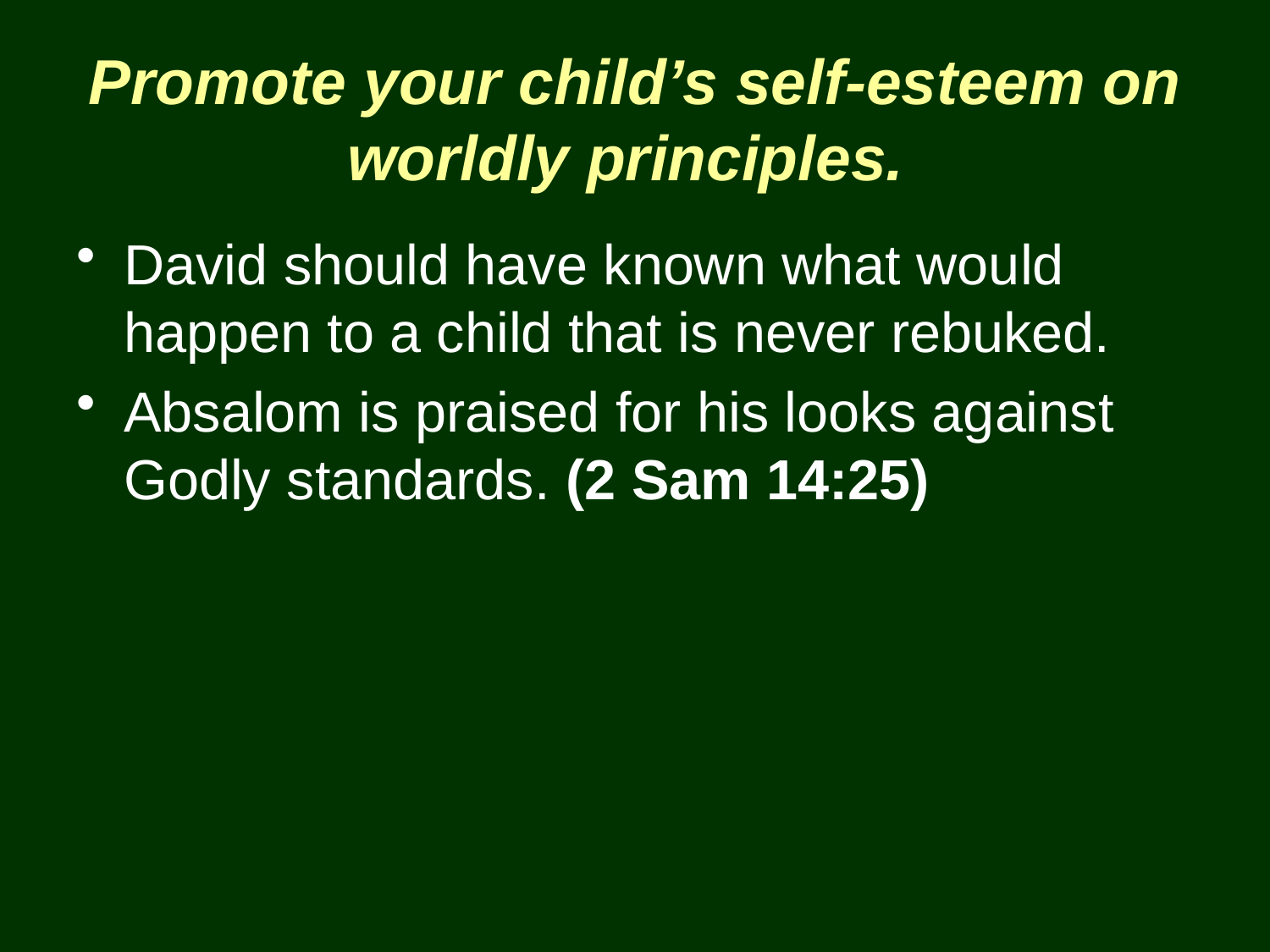

# Promote your child’s self-esteem on worldly principles.
David should have known what would happen to a child that is never rebuked.
Absalom is praised for his looks against Godly standards. (2 Sam 14:25)